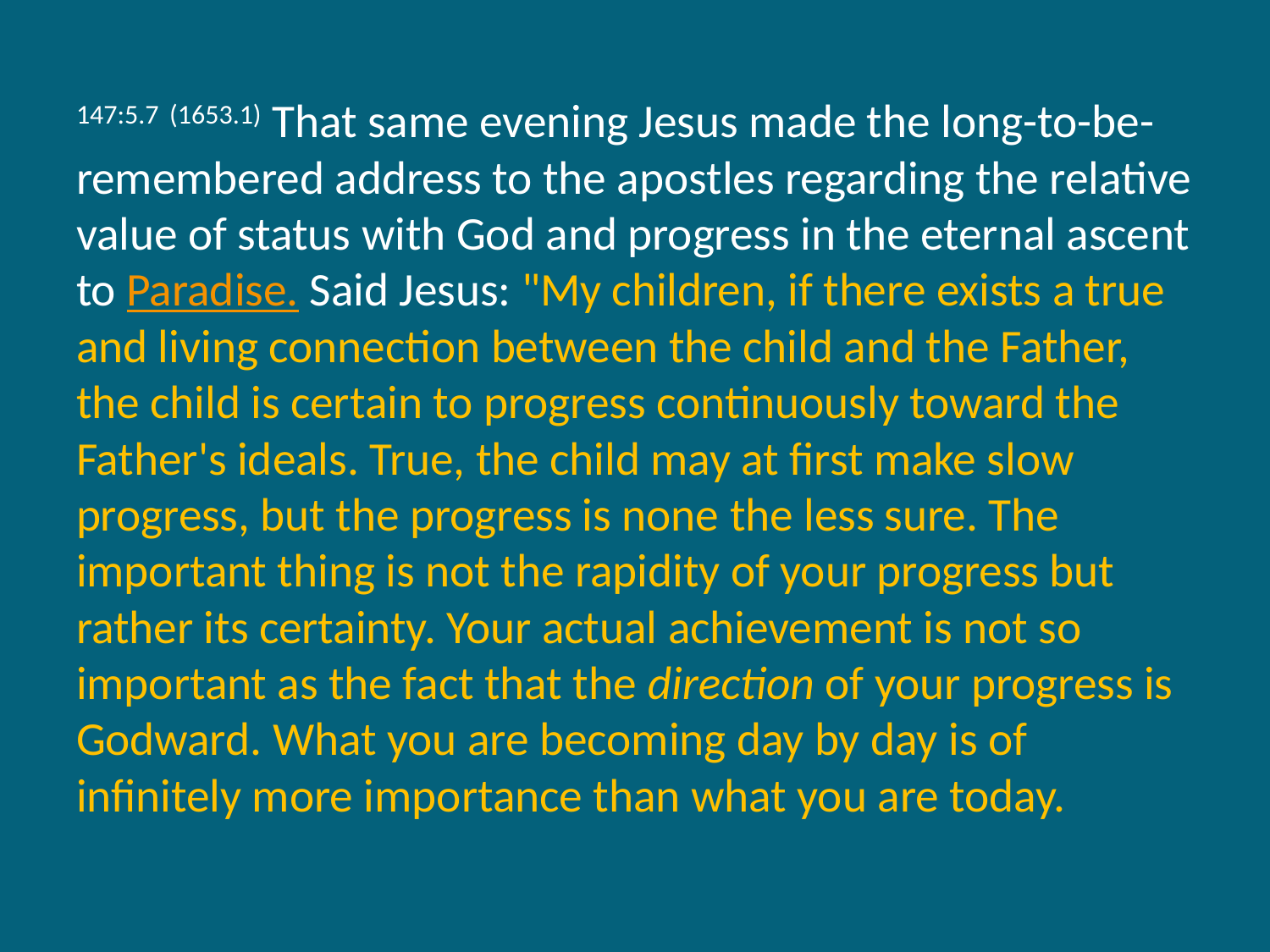

147:5.7 (1653.1) That same evening Jesus made the long-to-be-remembered address to the apostles regarding the relative value of status with God and progress in the eternal ascent to Paradise. Said Jesus: "My children, if there exists a true and living connection between the child and the Father, the child is certain to progress continuously toward the Father's ideals. True, the child may at first make slow progress, but the progress is none the less sure. The important thing is not the rapidity of your progress but rather its certainty. Your actual achievement is not so important as the fact that the direction of your progress is Godward. What you are becoming day by day is of infinitely more importance than what you are today.